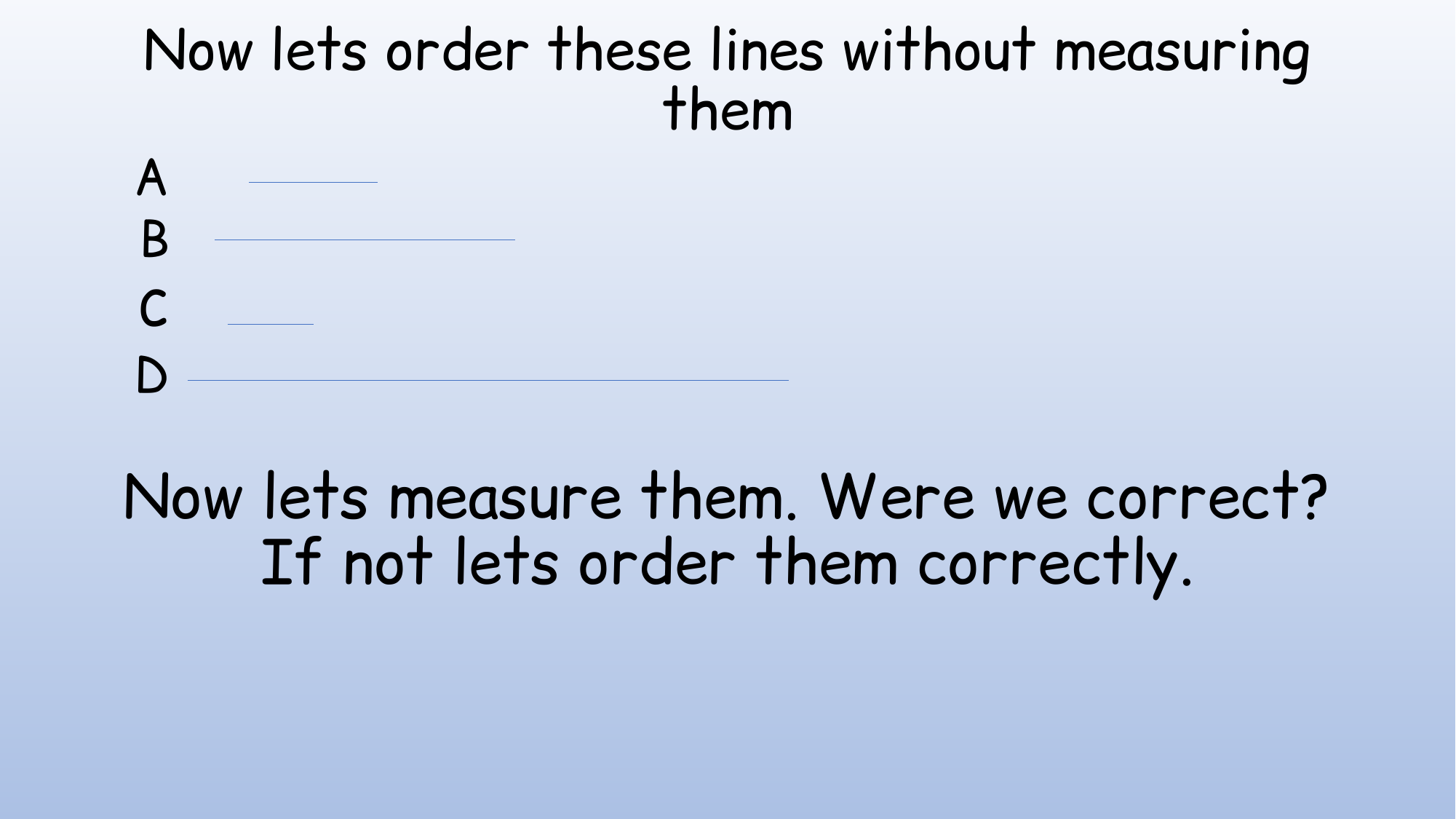

# Now lets order these lines without measuring them
A

Now lets measure them. Were we correct? If not lets order them correctly.

B
C
D